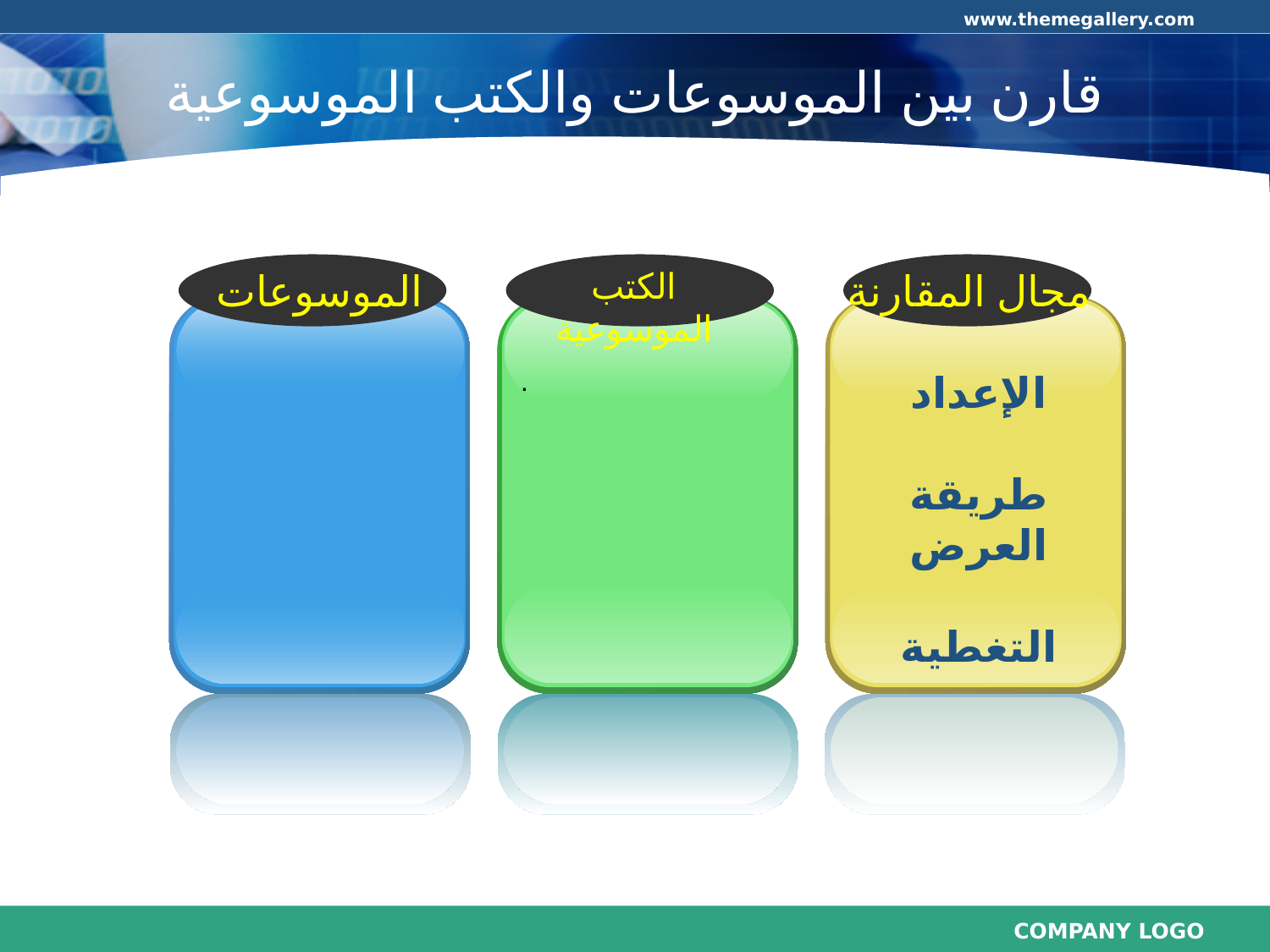

# قارن بين الموسوعات والكتب الموسوعية

الموسوعات

الكتب الموسوعية

.

مجال المقارنة

الإعداد

طريقة العرض

التغطية